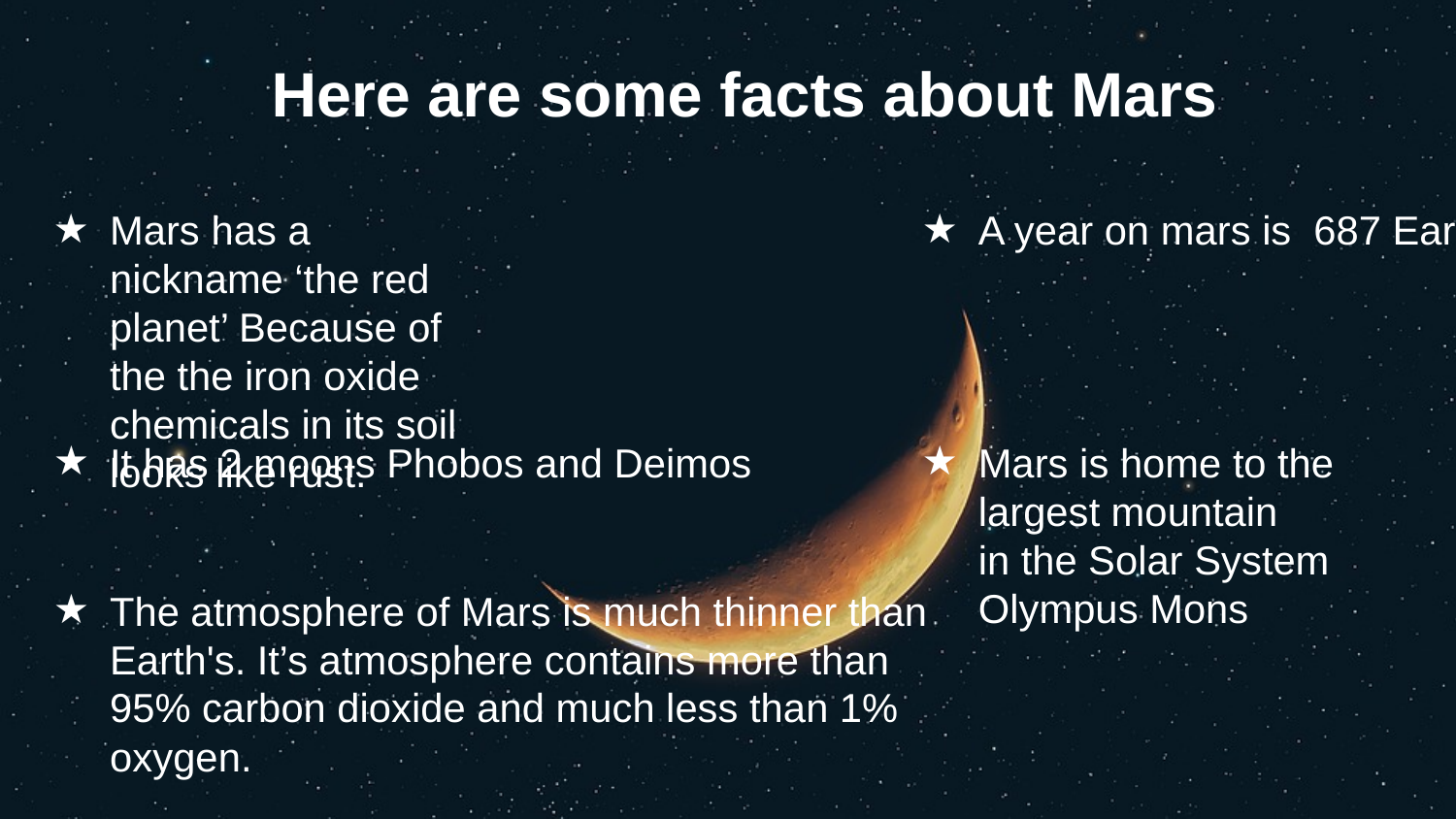

Here are some facts about Mars
Mars has a nickname ‘the red planet’ Because of the the iron oxide chemicals in its soil looks like rust.
A year on mars is  687 Earth days
It has 2 moons Phobos and Deimos
Mars is home to the largest mountain
in the Solar System Olympus Mons
The atmosphere of Mars is much thinner than Earth's. It’s atmosphere contains more than 95% carbon dioxide and much less than 1% oxygen.